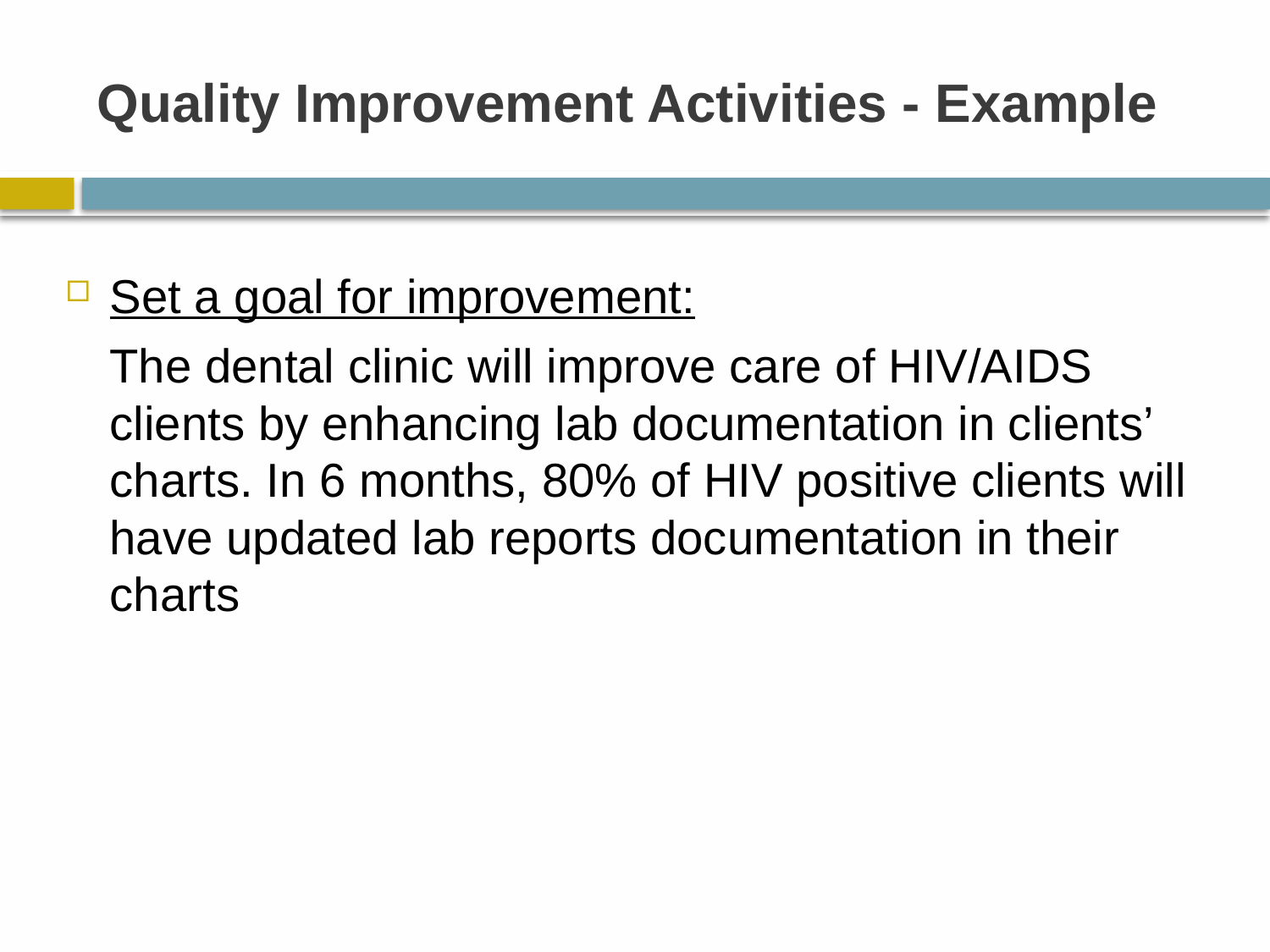

# Quality Improvement Activities - Example

Set a goal for improvement:
	The dental clinic will improve care of HIV/AIDS clients by enhancing lab documentation in clients’ charts. In 6 months, 80% of HIV positive clients will have updated lab reports documentation in their charts